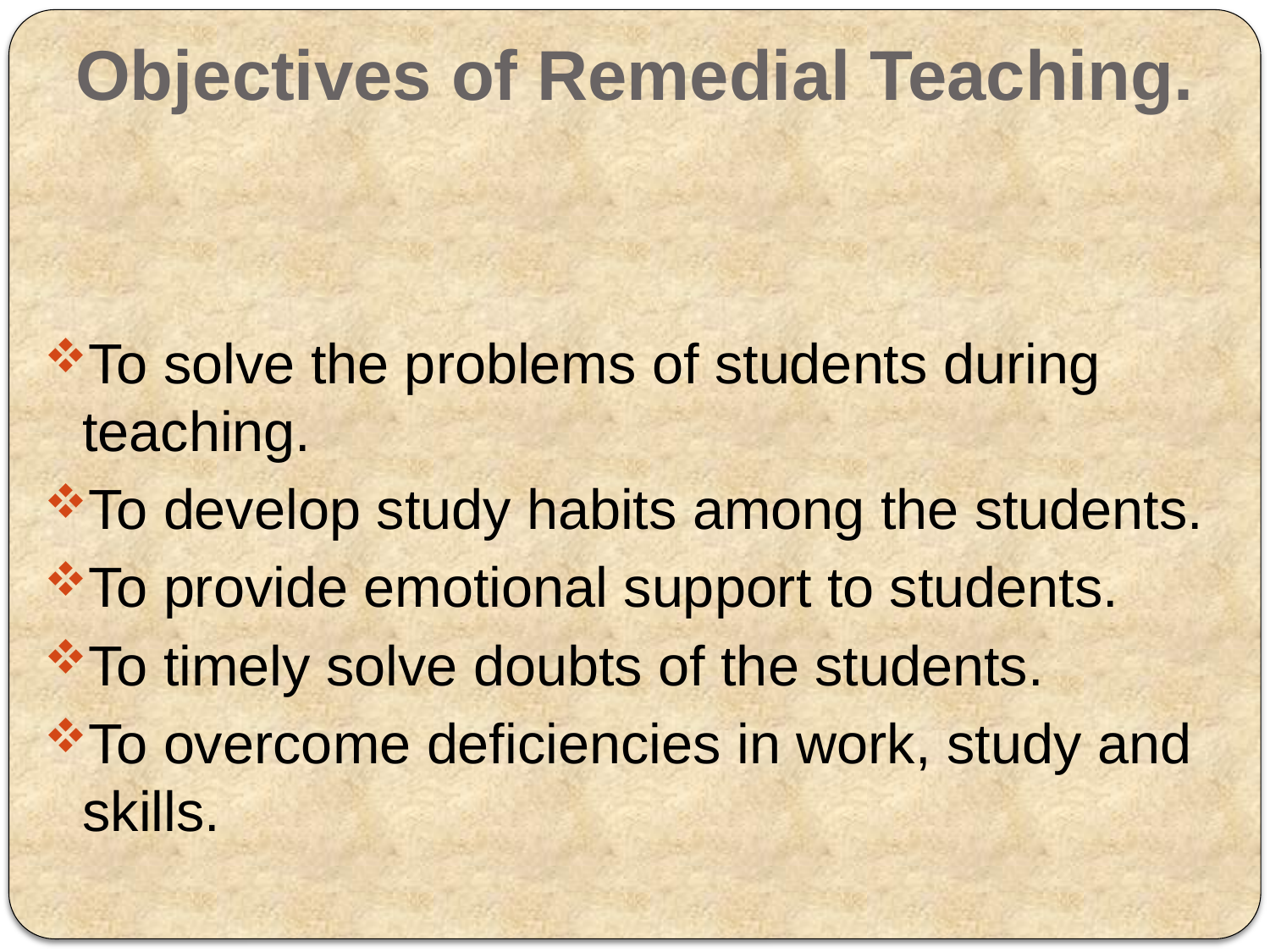

# Objectives of Remedial Teaching.

To solve the problems of students during teaching.
To develop study habits among the students.
To provide emotional support to students.
To timely solve doubts of the students.
To overcome deficiencies in work, study and skills.